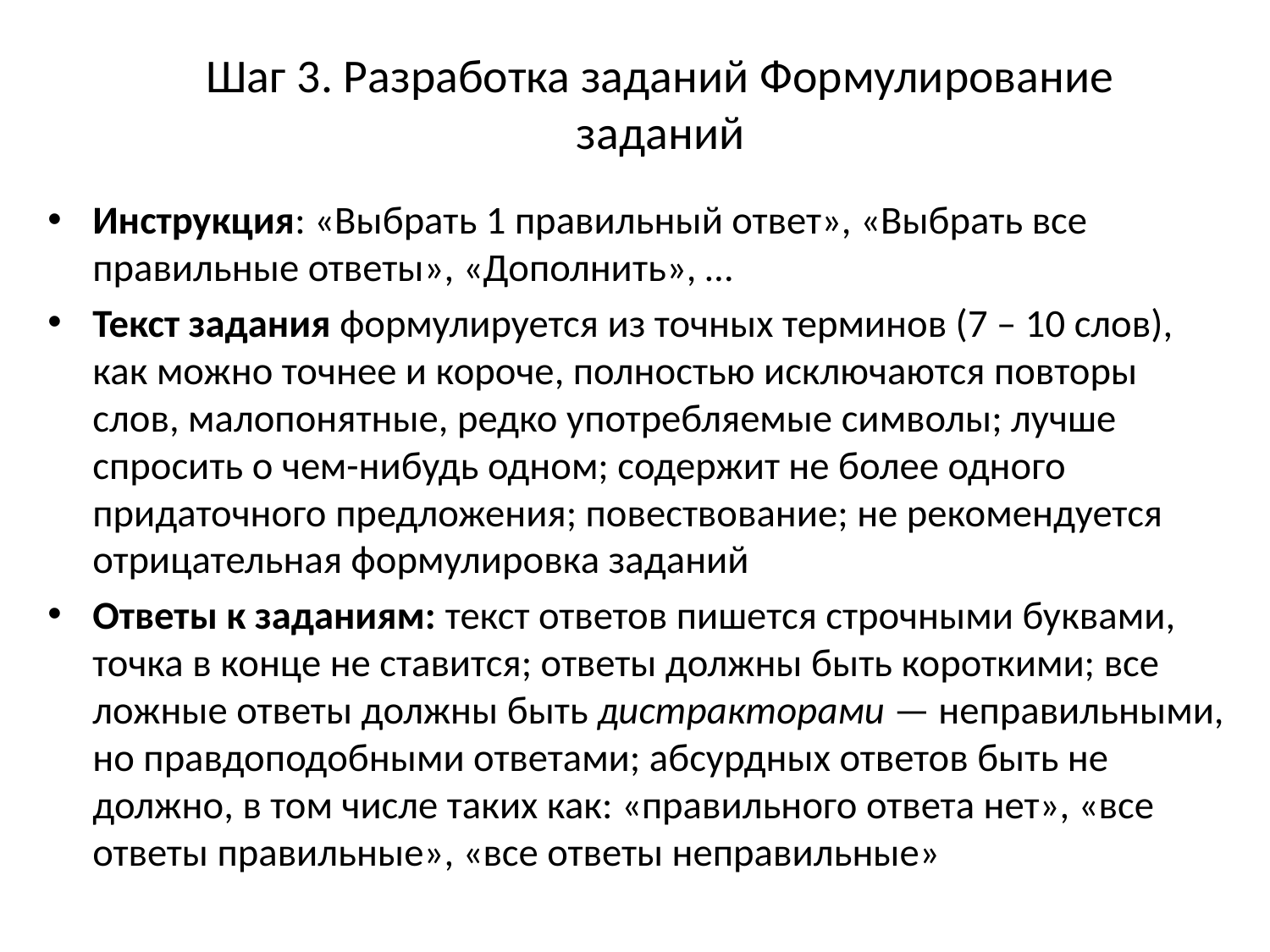

# Шаг 3. Разработка заданий Формулирование заданий
Инструкция: «Выбрать 1 правильный ответ», «Выбрать все правильные ответы», «Дополнить», …
Текст задания формулируется из точных терминов (7 – 10 слов), как можно точнее и короче, полностью исключаются повторы слов, малопонятные, редко употребляемые символы; лучше спросить о чем-нибудь одном; содержит не более одного придаточного предложения; повествование; не рекомендуется отрицательная формулировка заданий
Ответы к заданиям: текст ответов пишется строчными буквами, точка в конце не ставится; ответы должны быть короткими; все ложные ответы должны быть дистракторами — неправильными, но правдоподобными ответами; абсурдных ответов быть не должно, в том числе таких как: «правильного ответа нет», «все ответы правильные», «все ответы неправильные»